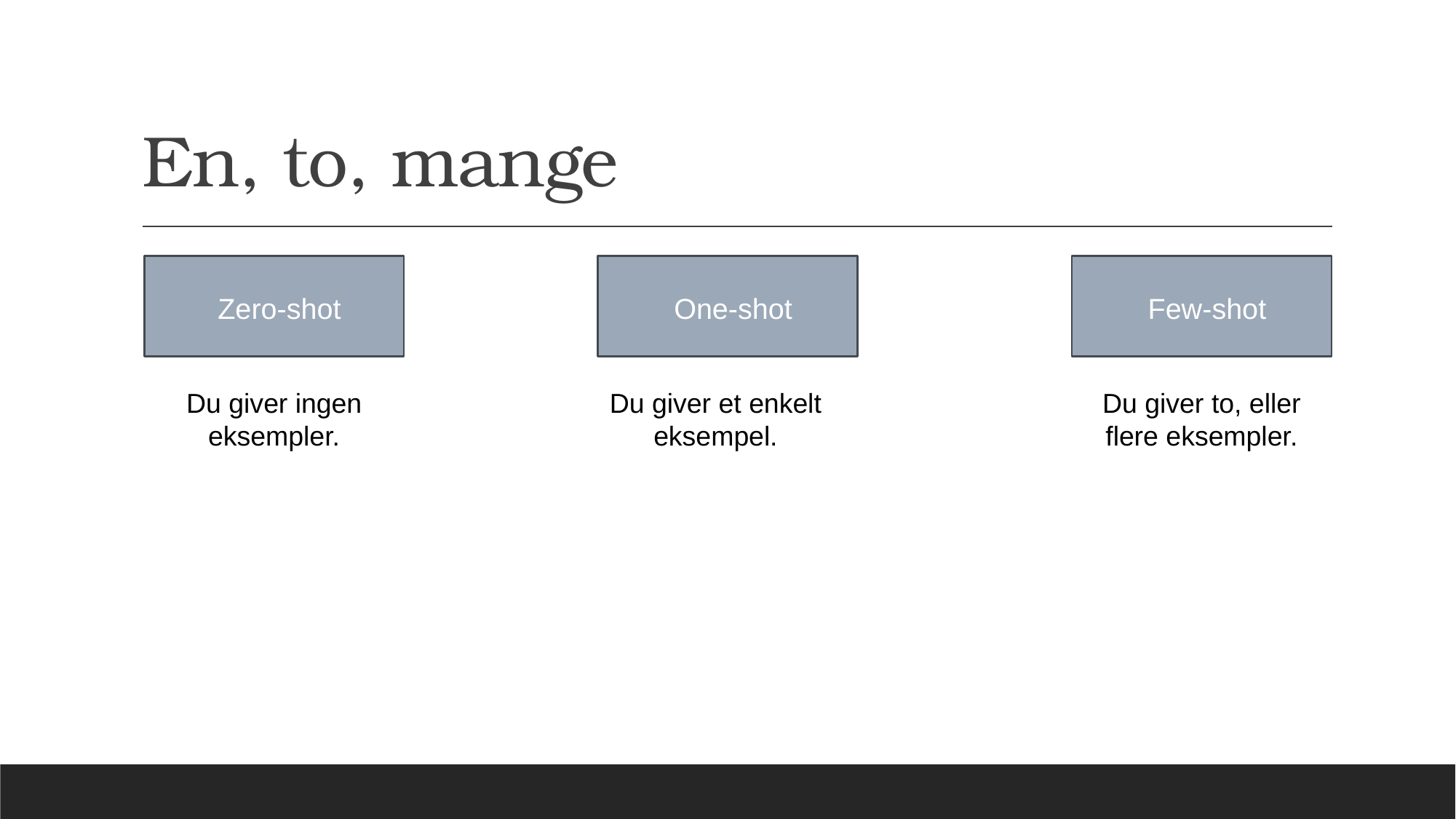

# En, to, mange
Zero-shot
One-shot
Few-shot
Du giver ingen eksempler.
Du giver et enkelt eksempel.
Du giver to, eller flere eksempler.